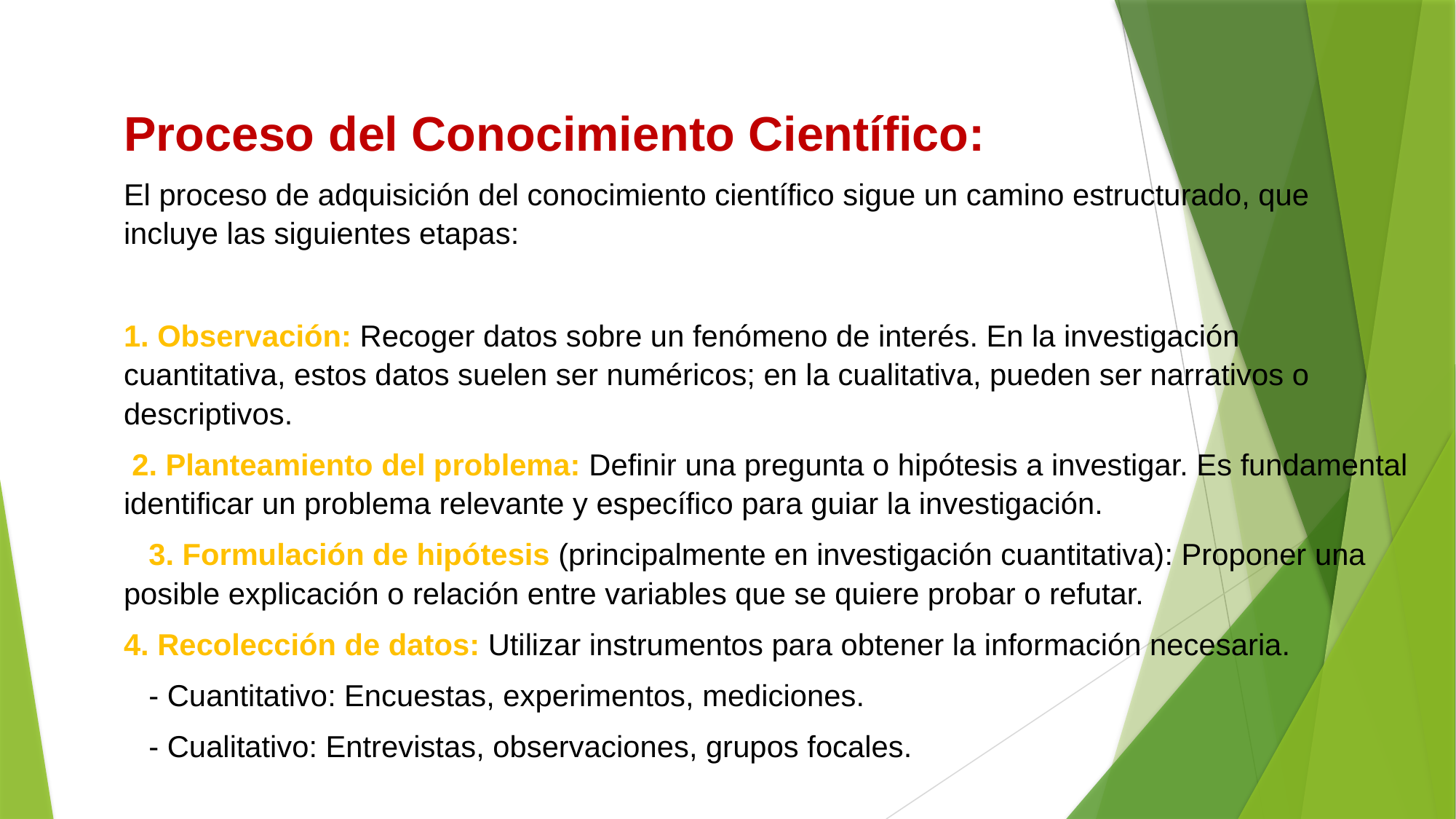

Proceso del Conocimiento Científico:
El proceso de adquisición del conocimiento científico sigue un camino estructurado, que incluye las siguientes etapas:

1. Observación: Recoger datos sobre un fenómeno de interés. En la investigación cuantitativa, estos datos suelen ser numéricos; en la cualitativa, pueden ser narrativos o descriptivos.
 2. Planteamiento del problema: Definir una pregunta o hipótesis a investigar. Es fundamental identificar un problema relevante y específico para guiar la investigación.
   3. Formulación de hipótesis (principalmente en investigación cuantitativa): Proponer una posible explicación o relación entre variables que se quiere probar o refutar.
4. Recolección de datos: Utilizar instrumentos para obtener la información necesaria.
   - Cuantitativo: Encuestas, experimentos, mediciones.
   - Cualitativo: Entrevistas, observaciones, grupos focales.